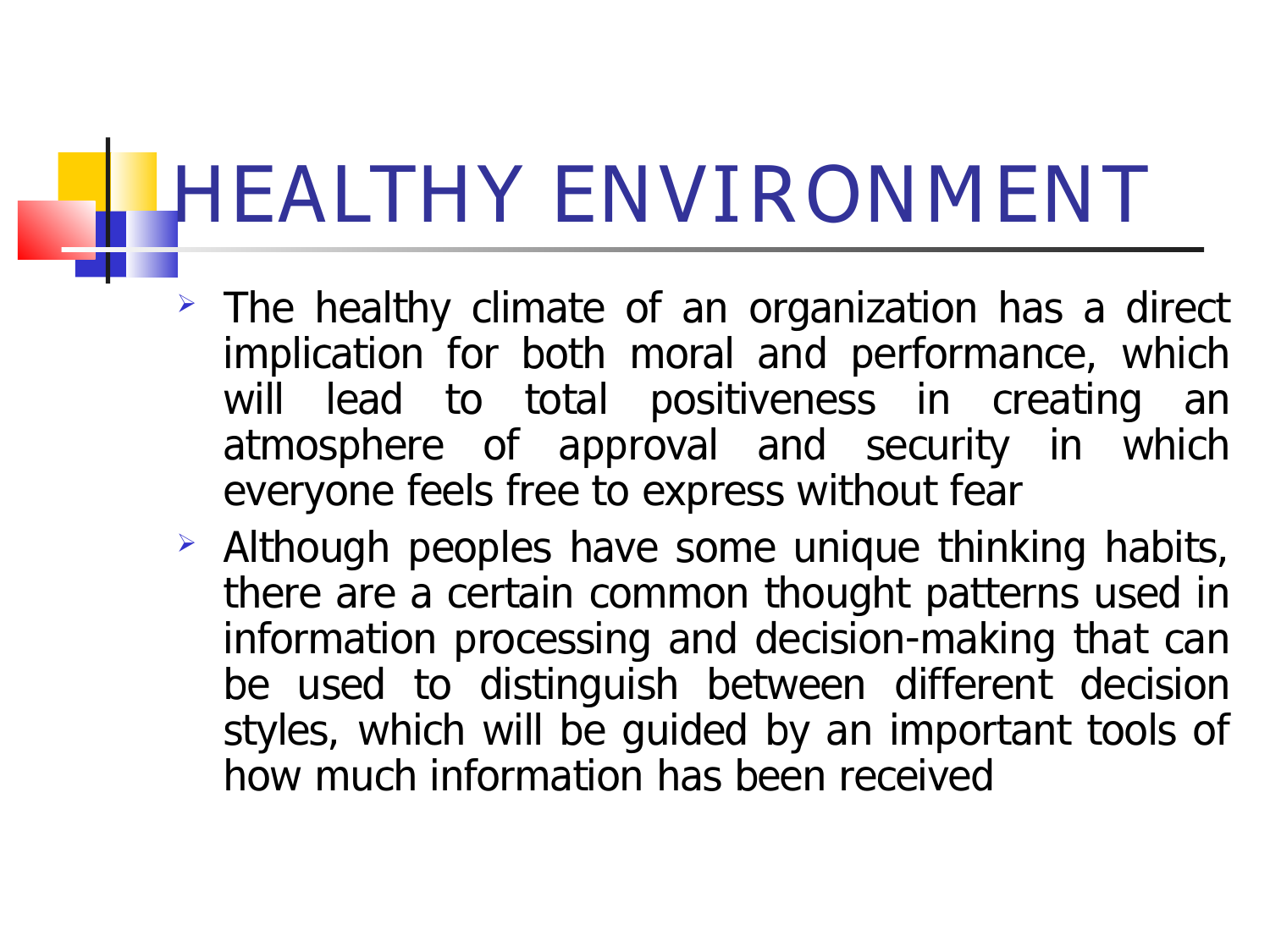

HEALTHY ENVIRONMENT
The healthy climate of an organization has a direct implication for both moral and performance, which will lead to total positiveness in creating an atmosphere of approval and security in which everyone feels free to express without fear
Although peoples have some unique thinking habits, there are a certain common thought patterns used in information processing and decision-making that can be used to distinguish between different decision styles, which will be guided by an important tools of how much information has been received